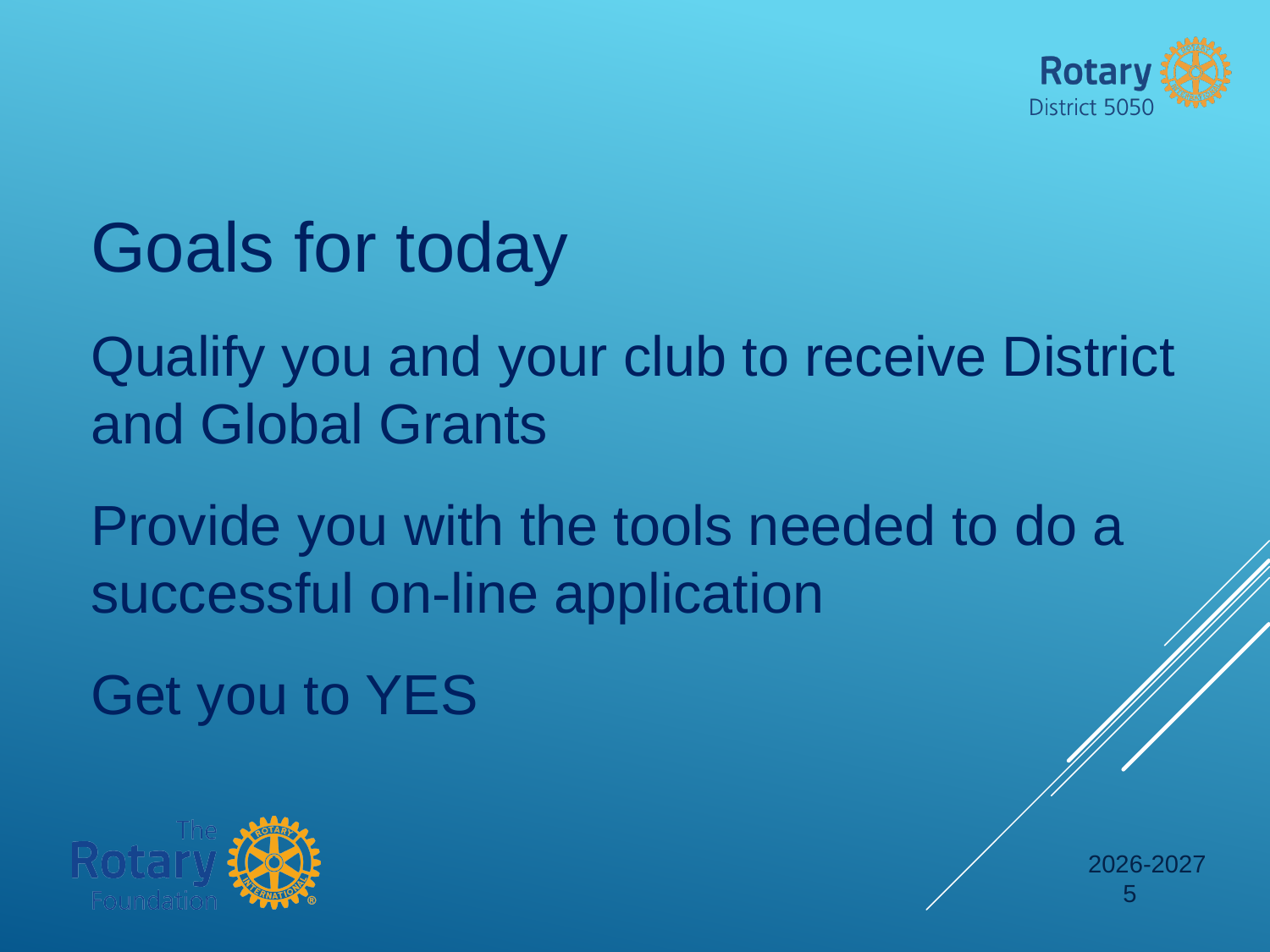

Goals for today

Qualify you and your club to receive District and Global Grants

Provide you with the tools needed to do a successful on-line application

Get you to YES